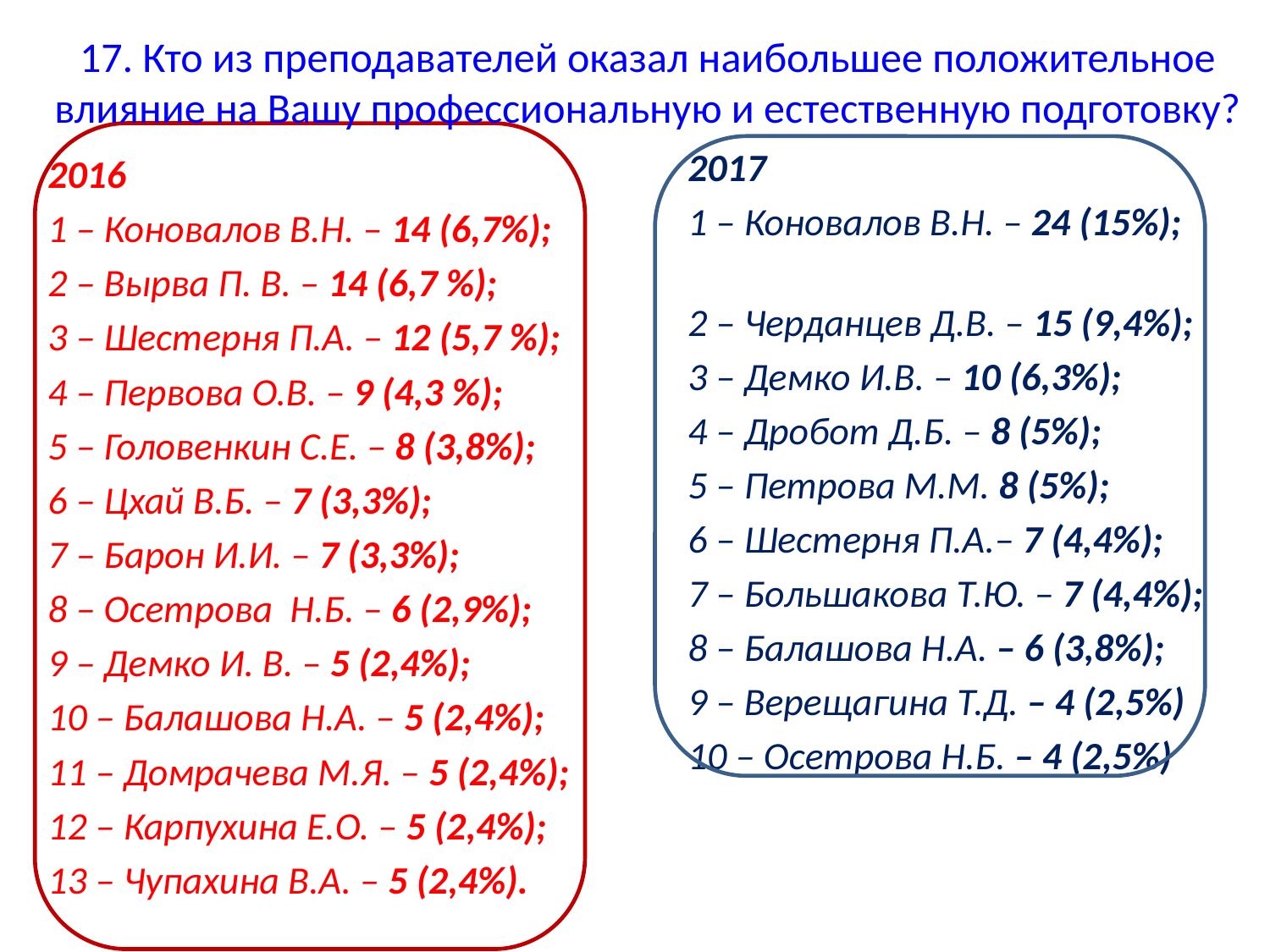

# 17. Кто из преподавателей оказал наибольшее положительное влияние на Вашу профессиональную и естественную подготовку?

2017
1 – Коновалов В.Н. – 24 (15%);
2 – Черданцев Д.В. – 15 (9,4%);
3 – Демко И.В. – 10 (6,3%);
4 – Дробот Д.Б. – 8 (5%);
5 – Петрова М.М. 8 (5%);
6 – Шестерня П.А.– 7 (4,4%);
7 – Большакова Т.Ю. – 7 (4,4%);
8 – Балашова Н.А. – 6 (3,8%);
9 – Верещагина Т.Д. – 4 (2,5%)
10 – Осетрова Н.Б. – 4 (2,5%)

2016
1 – Коновалов В.Н. – 14 (6,7%);
2 – Вырва П. В. – 14 (6,7 %);
3 – Шестерня П.А. – 12 (5,7 %);
4 – Первова О.В. – 9 (4,3 %);
5 – Головенкин С.Е. – 8 (3,8%);
6 – Цхай В.Б. – 7 (3,3%);
7 – Барон И.И. – 7 (3,3%);
8 – Осетрова  Н.Б. – 6 (2,9%);
9 – Демко И. В. – 5 (2,4%);
10 – Балашова Н.А. – 5 (2,4%);
11 – Домрачева М.Я. – 5 (2,4%);
12 – Карпухина Е.О. – 5 (2,4%);
13 – Чупахина В.А. – 5 (2,4%).